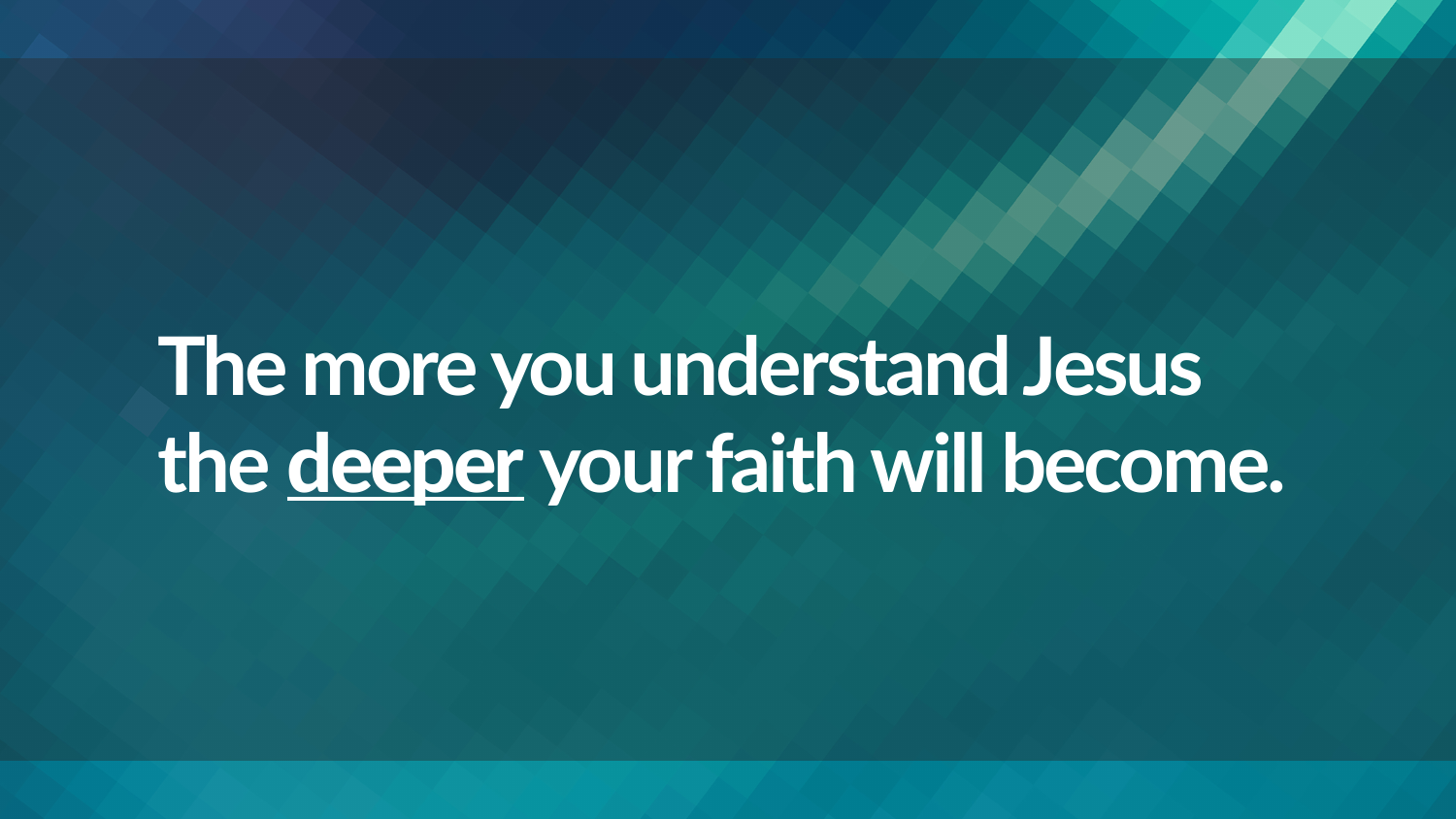

# The more you understand Jesus the deeper your faith will become.